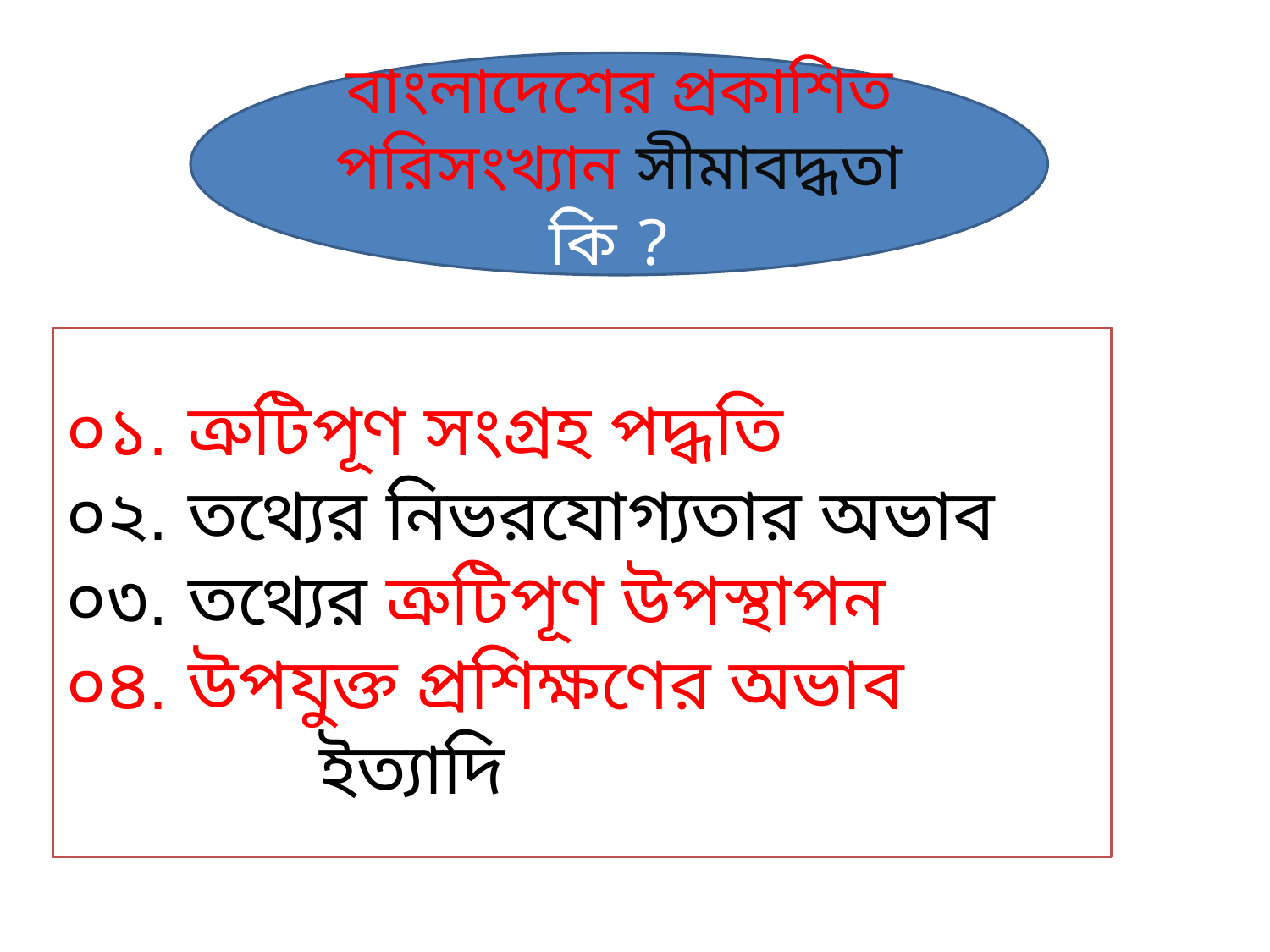

বাংলাদেশের প্রকাশিত পরিসংখ্যান সীমাবদ্ধতা কি ?

০১. ত্রুটিপূণ‍‌‌ সংগ্রহ পদ্ধতি
০২. তথ্যের নিভরযোগ্যতার অভাব
০৩. তথ্যের ত্রুটিপূণ‍ উপস্থাপন
০৪. উপযুক্ত প্রশিক্ষণের অভাব
        	ইত্যাদি